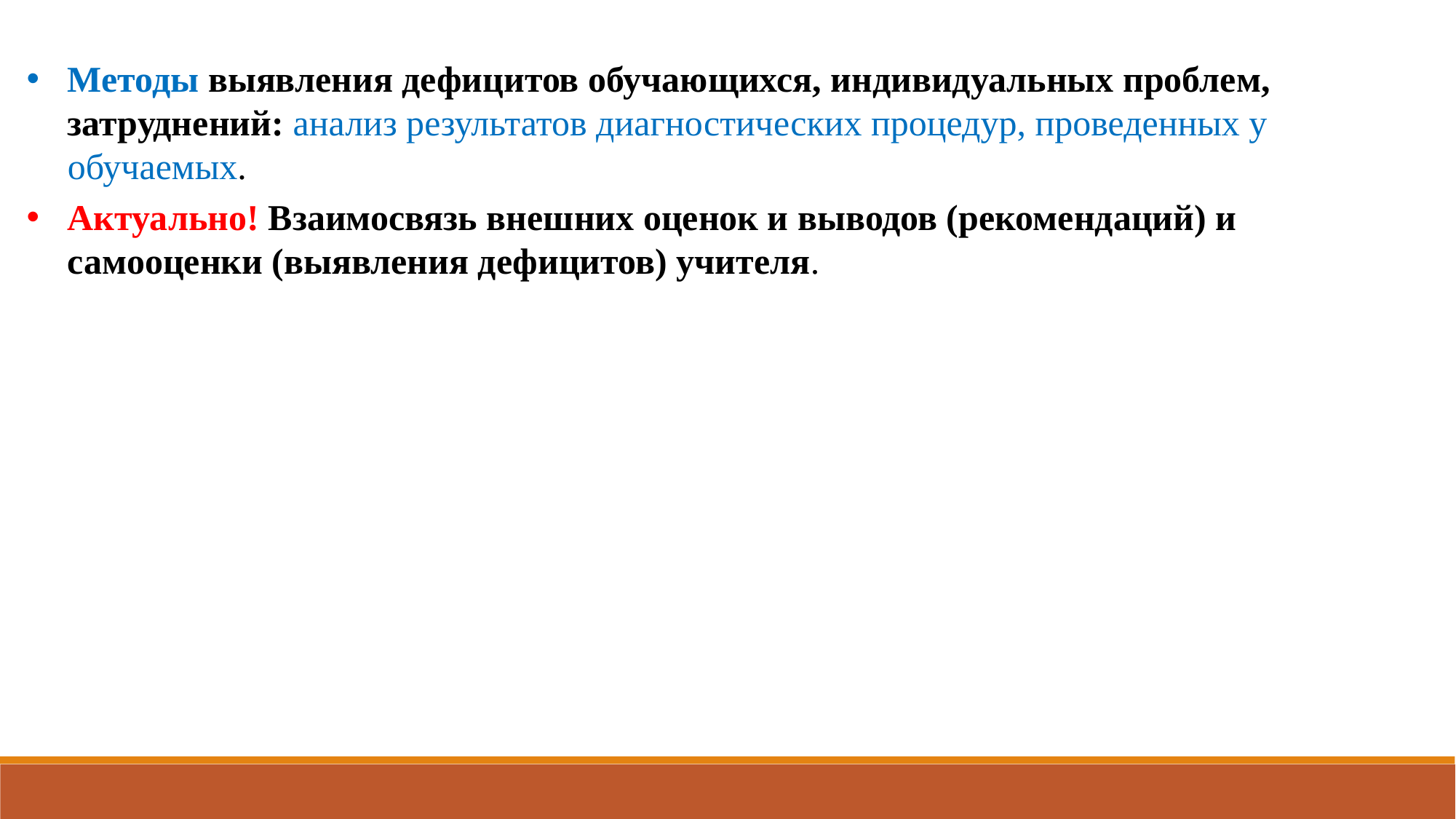

Методы выявления дефицитов обучающихся, индивидуальных проблем, затруднений: анализ результатов диагностических процедур, проведенных у обучаемых.
Актуально! Взаимосвязь внешних оценок и выводов (рекомендаций) и самооценки (выявления дефицитов) учителя.